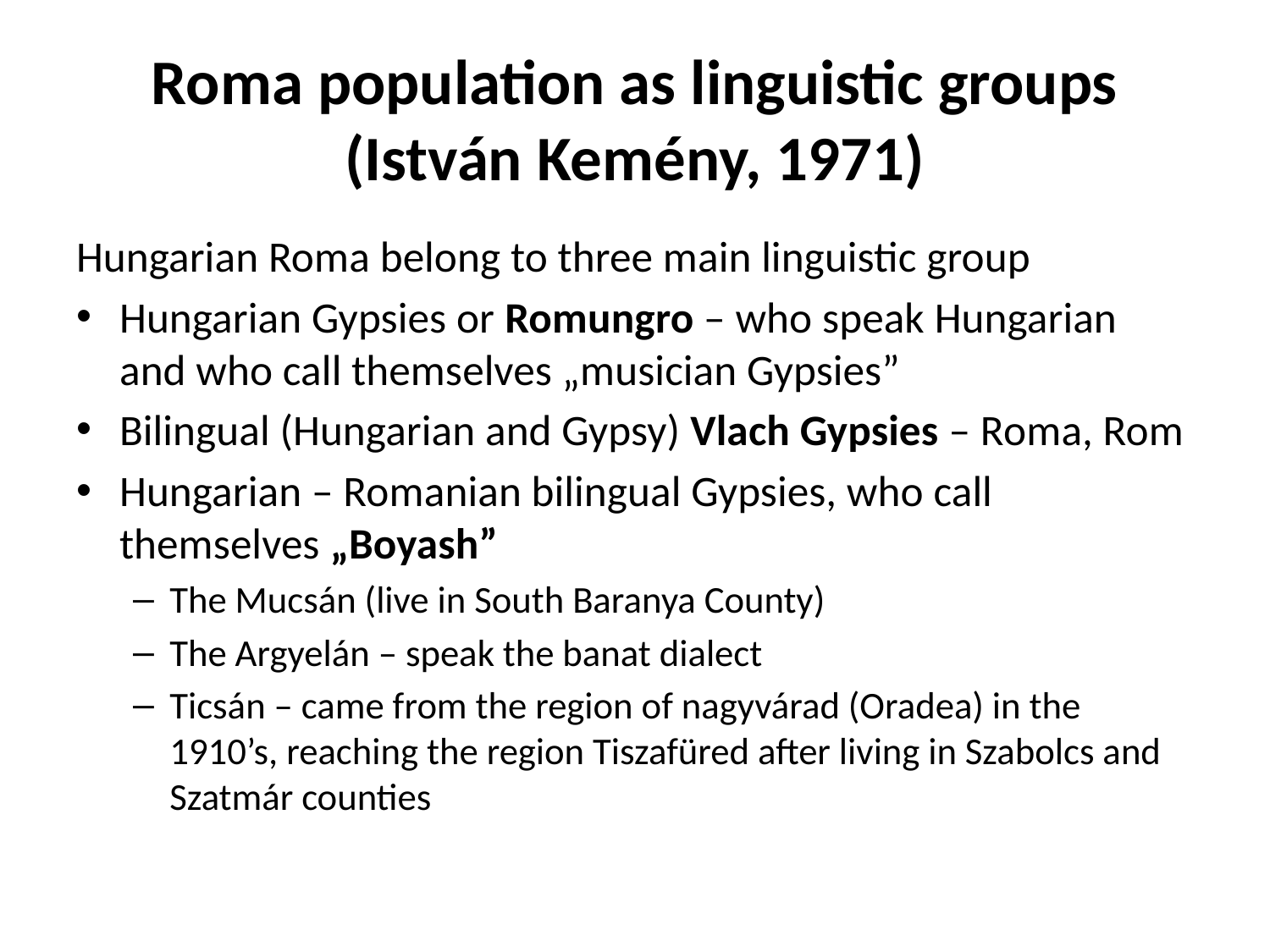

# Roma population as linguistic groups (István Kemény, 1971)
Hungarian Roma belong to three main linguistic group
Hungarian Gypsies or Romungro – who speak Hungarian and who call themselves „musician Gypsies”
Bilingual (Hungarian and Gypsy) Vlach Gypsies – Roma, Rom
Hungarian – Romanian bilingual Gypsies, who call themselves „Boyash”
The Mucsán (live in South Baranya County)
The Argyelán – speak the banat dialect
Ticsán – came from the region of nagyvárad (Oradea) in the 1910’s, reaching the region Tiszafüred after living in Szabolcs and Szatmár counties